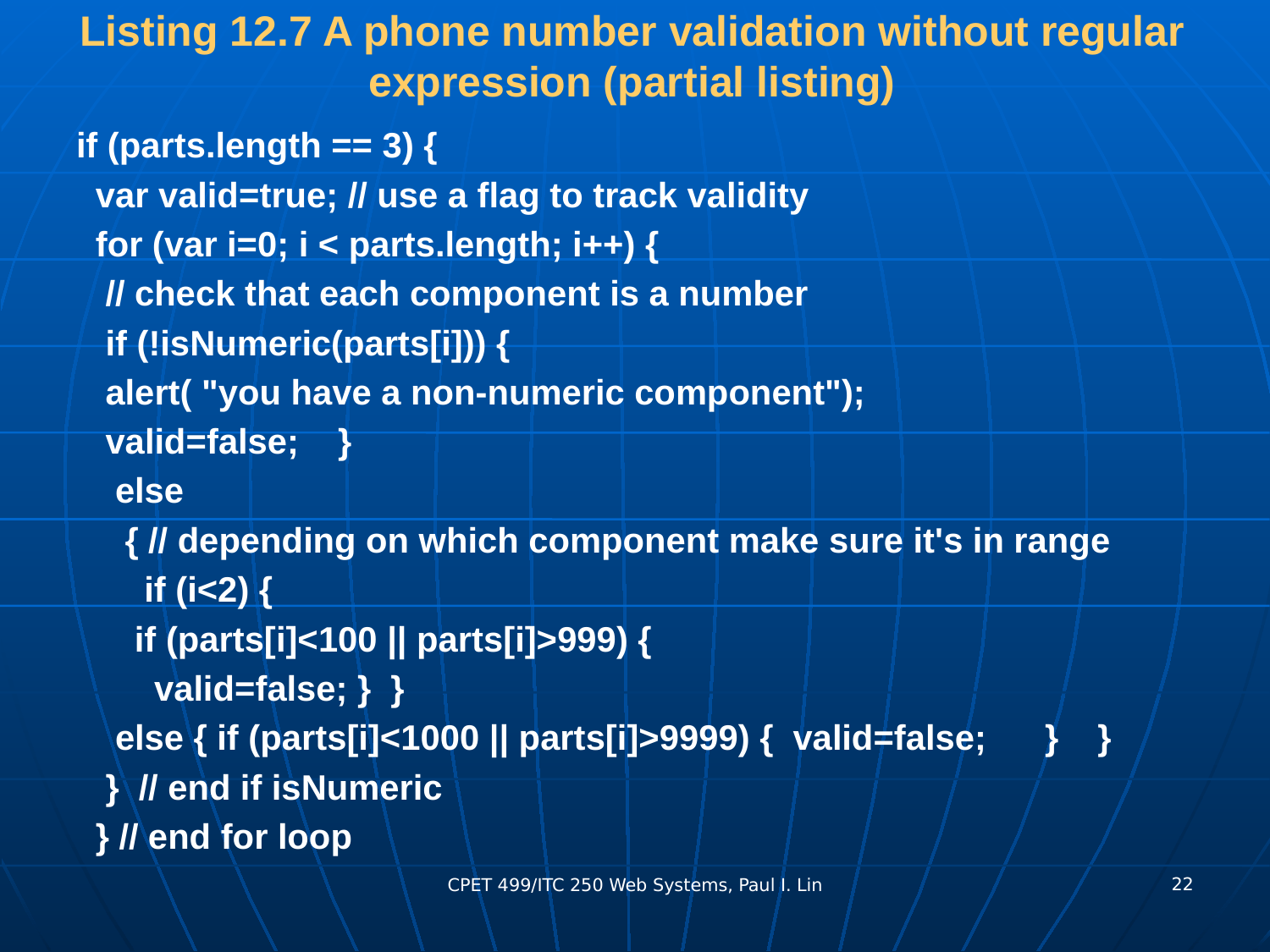

# Listing 12.7 A phone number validation without regular expression (partial listing)
if (parts.length == 3) {
  var valid=true; // use a flag to track validity
  for (var i=0; i < parts.length; i++) {
   // check that each component is a number
   if (!isNumeric(parts[i])) {
   alert( "you have a non-numeric component");
   valid=false;    }
    else
     { // depending on which component make sure it's in range
       if (i<2) {
      if (parts[i]<100 || parts[i]>999) {
        valid=false; }  }
    else { if (parts[i]<1000 || parts[i]>9999) {  valid=false;      }    }
   }  // end if isNumeric
  } // end for loop
22
CPET 499/ITC 250 Web Systems, Paul I. Lin